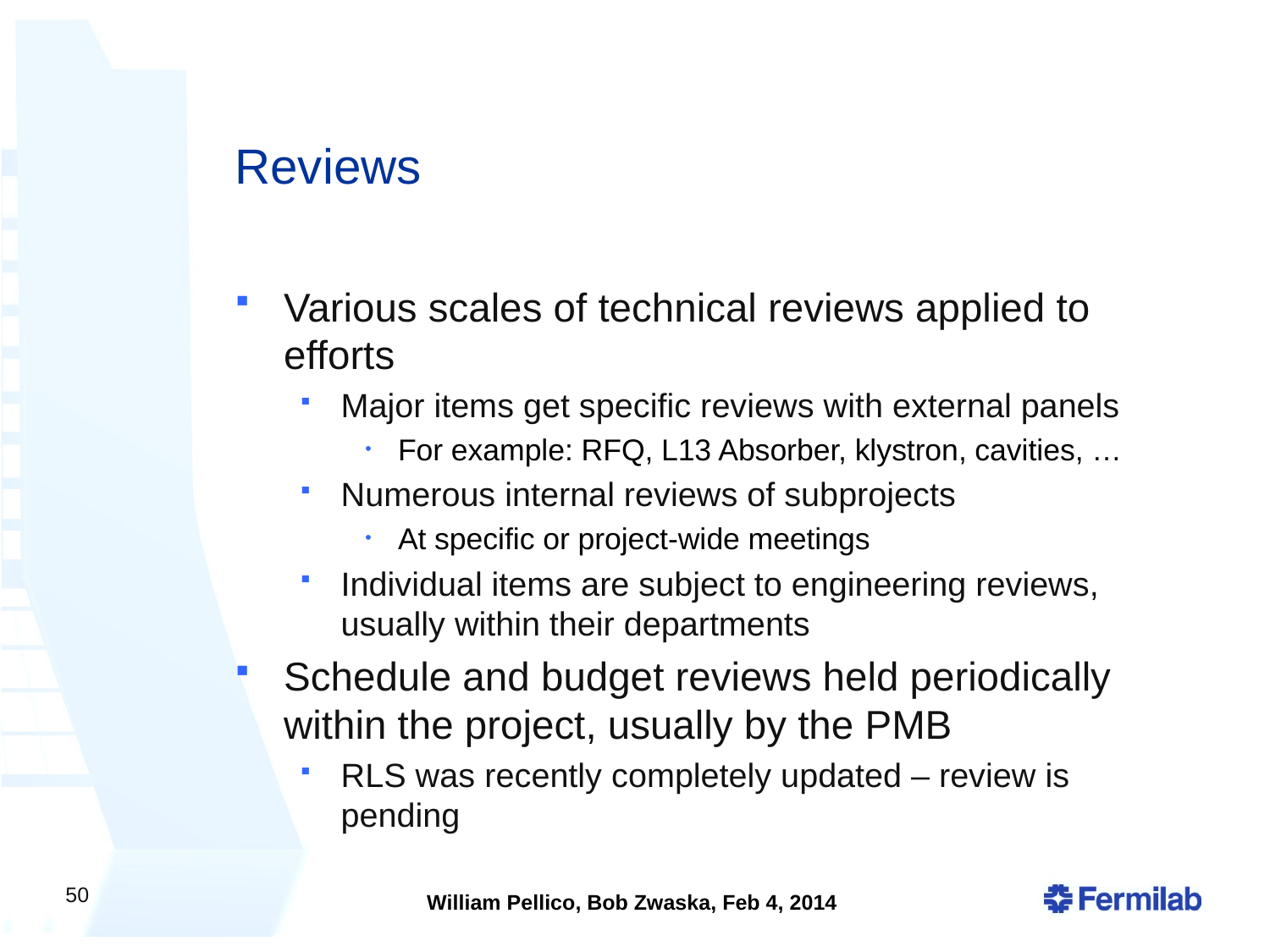

# Reviews
Various scales of technical reviews applied to efforts
Major items get specific reviews with external panels
For example: RFQ, L13 Absorber, klystron, cavities, …
Numerous internal reviews of subprojects
At specific or project-wide meetings
Individual items are subject to engineering reviews, usually within their departments
Schedule and budget reviews held periodically within the project, usually by the PMB
RLS was recently completely updated – review is pending
50